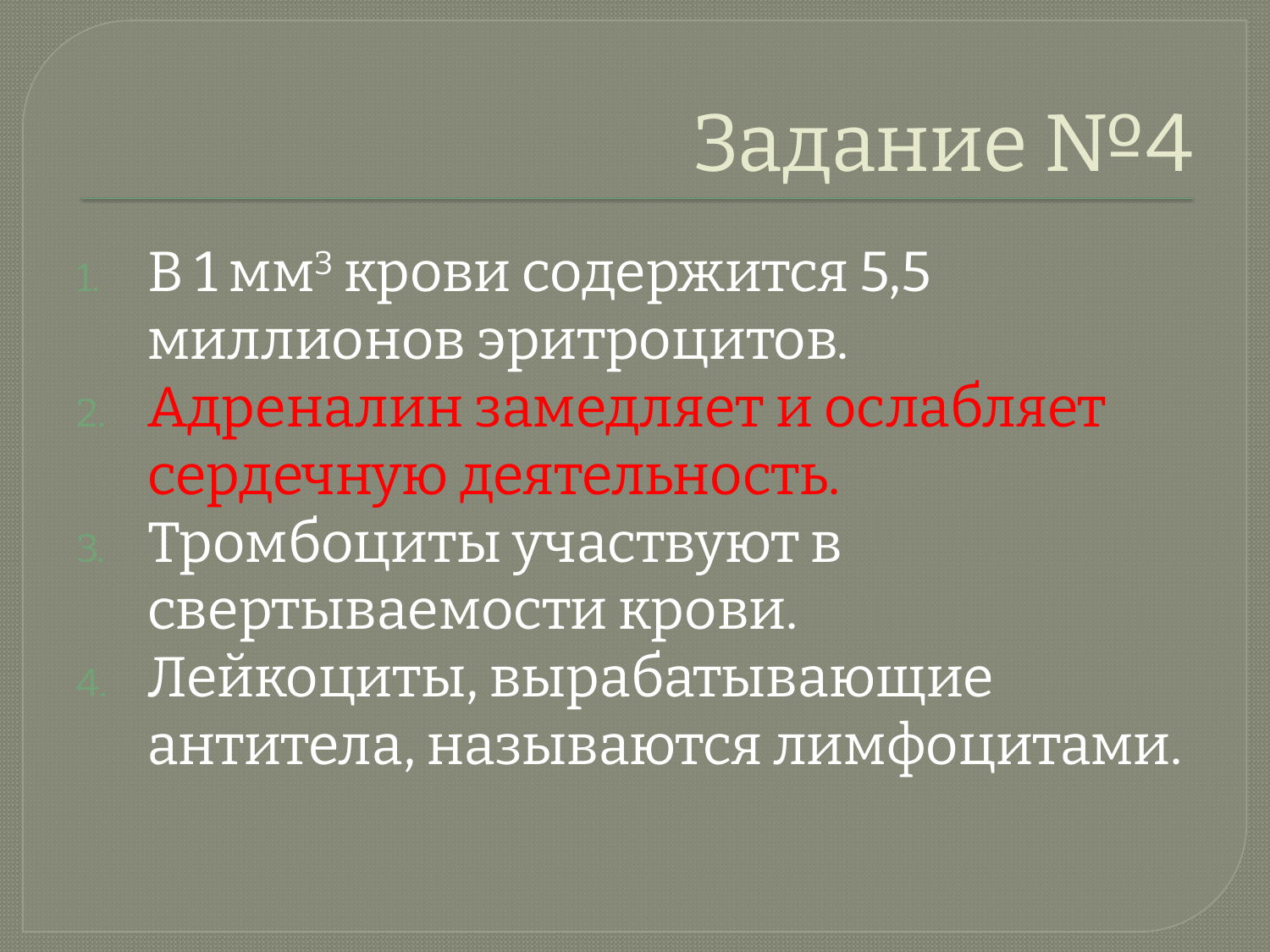

# Задание №4
В 1 мм3 крови содержится 5,5 миллионов эритроцитов.
Адреналин замедляет и ослабляет сердечную деятельность.
Тромбоциты участвуют в свертываемости крови.
Лейкоциты, вырабатывающие антитела, называются лимфоцитами.